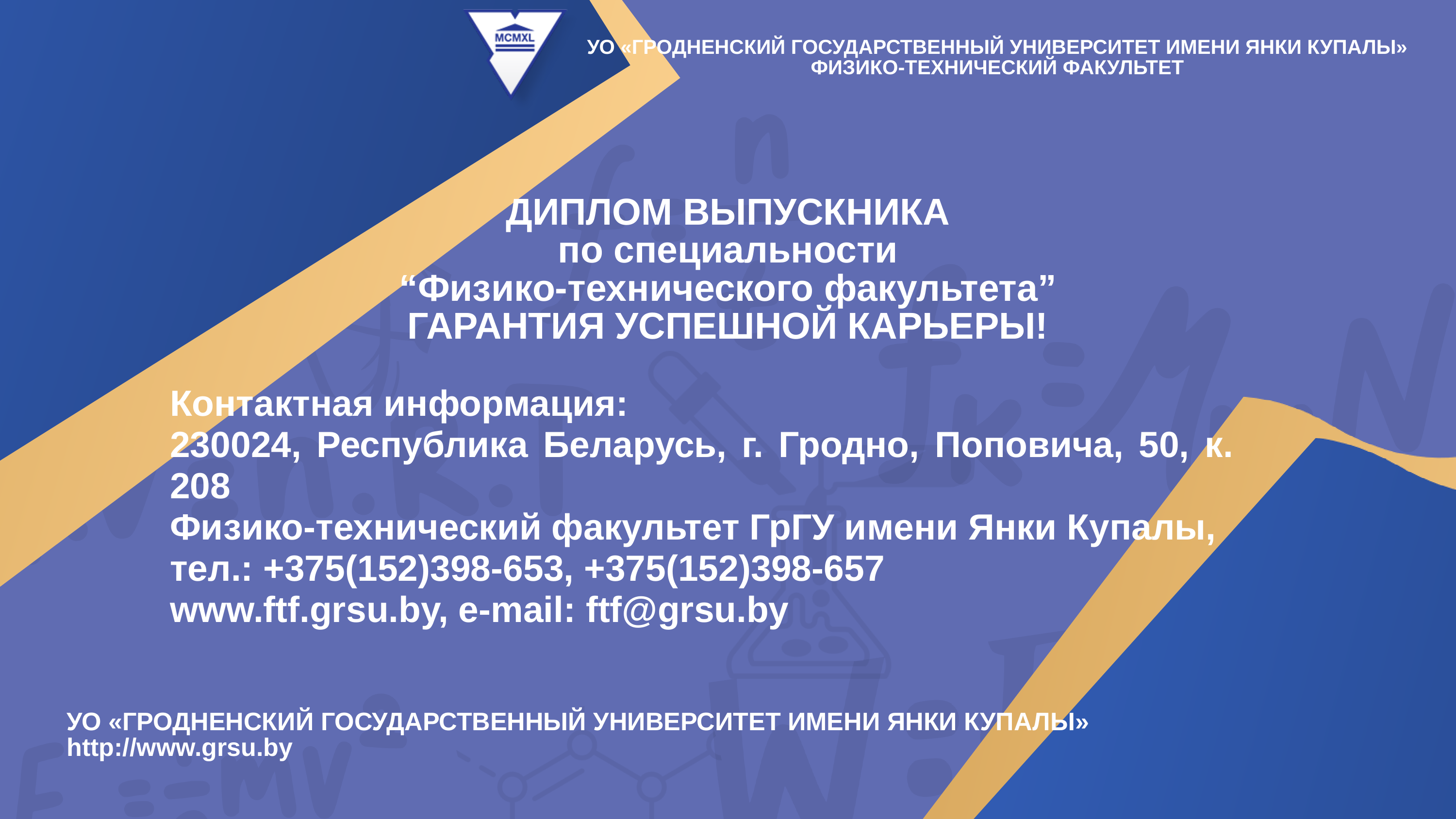

УО «ГРОДНЕНСКИЙ ГОСУДАРСТВЕННЫЙ УНИВЕРСИТЕТ ИМЕНИ ЯНКИ КУПАЛЫ»
ФИЗИКО-ТЕХНИЧЕСКИЙ ФАКУЛЬТЕТ

ДИПЛОМ ВЫПУСКНИКА
по специальности
“Физико-технического факультета”
ГАРАНТИЯ УСПЕШНОЙ КАРЬЕРЫ!
Контактная информация:
230024, Республика Беларусь, г. Гродно, Поповича, 50, к. 208
Физико-технический факультет ГрГУ имени Янки Купалы,
тел.: +375(152)398-653, +375(152)398-657
www.ftf.grsu.by, e-mail: ftf@grsu.by
УО «ГРОДНЕНСКИЙ ГОСУДАРСТВЕННЫЙ УНИВЕРСИТЕТ ИМЕНИ ЯНКИ КУПАЛЫ»
http://www.grsu.by